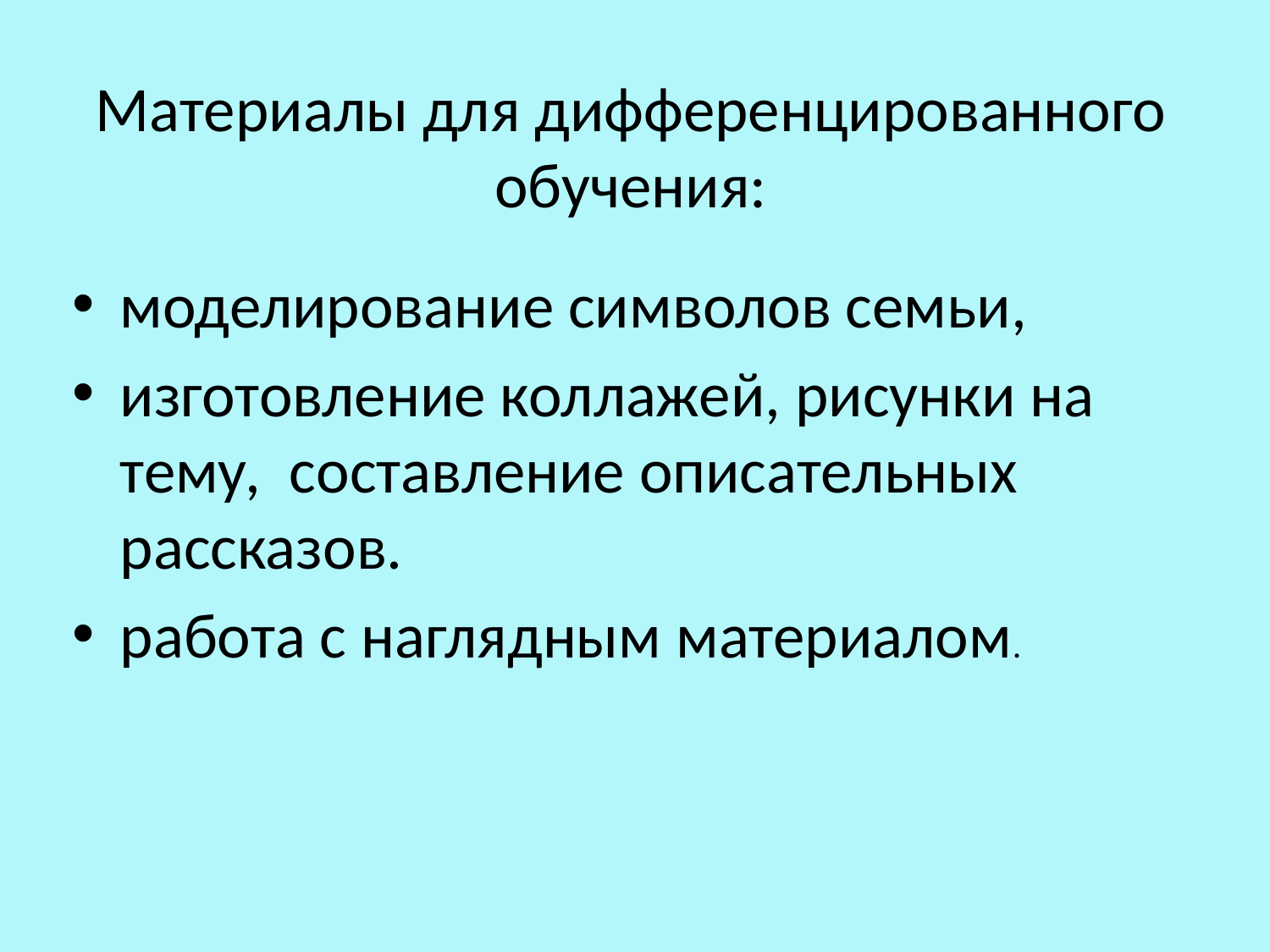

# Материалы для дифференцированного обучения:
моделирование символов семьи,
изготовление коллажей, рисунки на тему,  составление описательных рассказов.
работа с наглядным материалом.